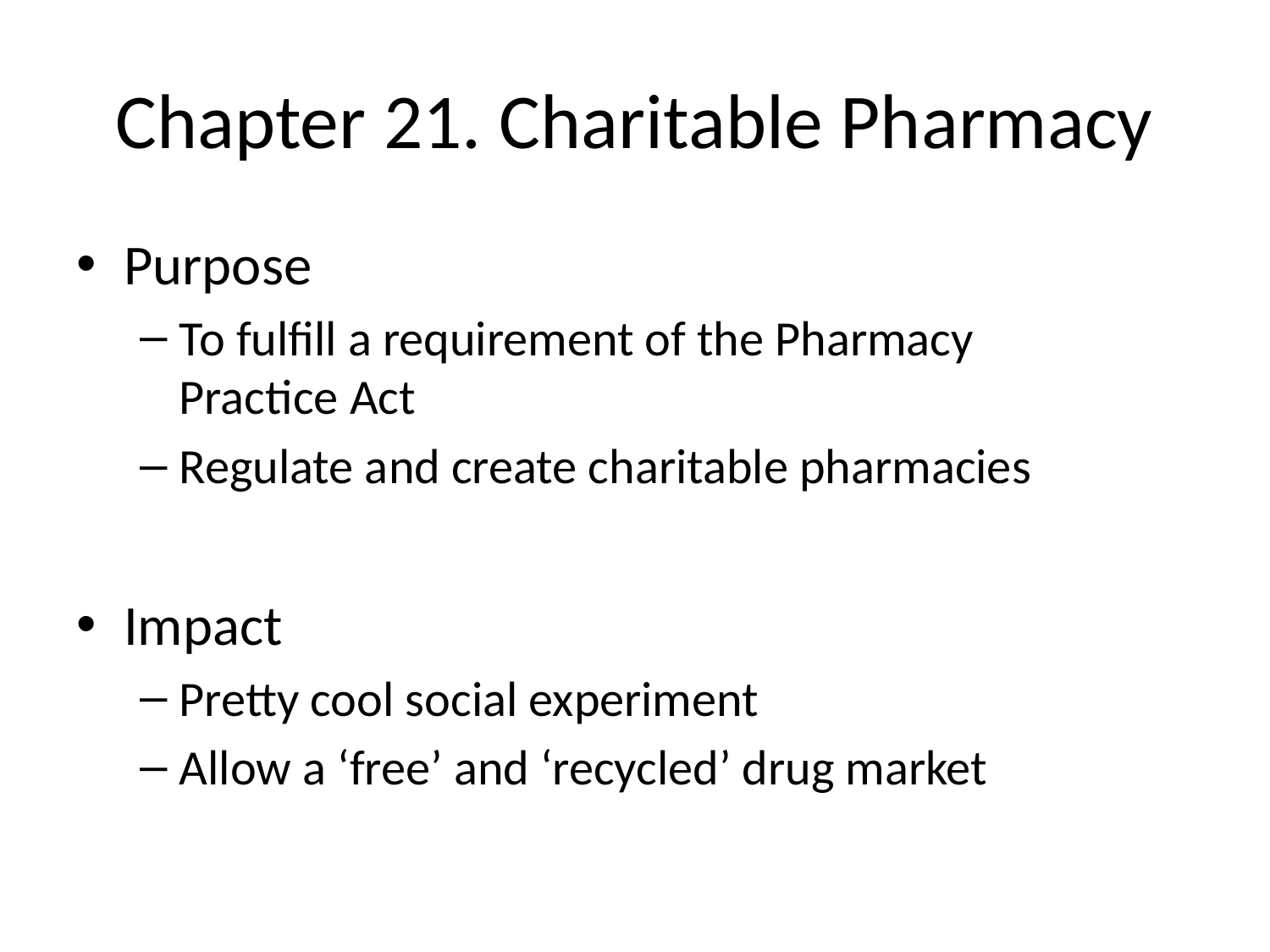

# Chapter 21. Charitable Pharmacy
Purpose
To fulfill a requirement of the Pharmacy      Practice Act
Regulate and create charitable pharmacies

Impact
Pretty cool social experiment
Allow a ‘free’ and ‘recycled’ drug market